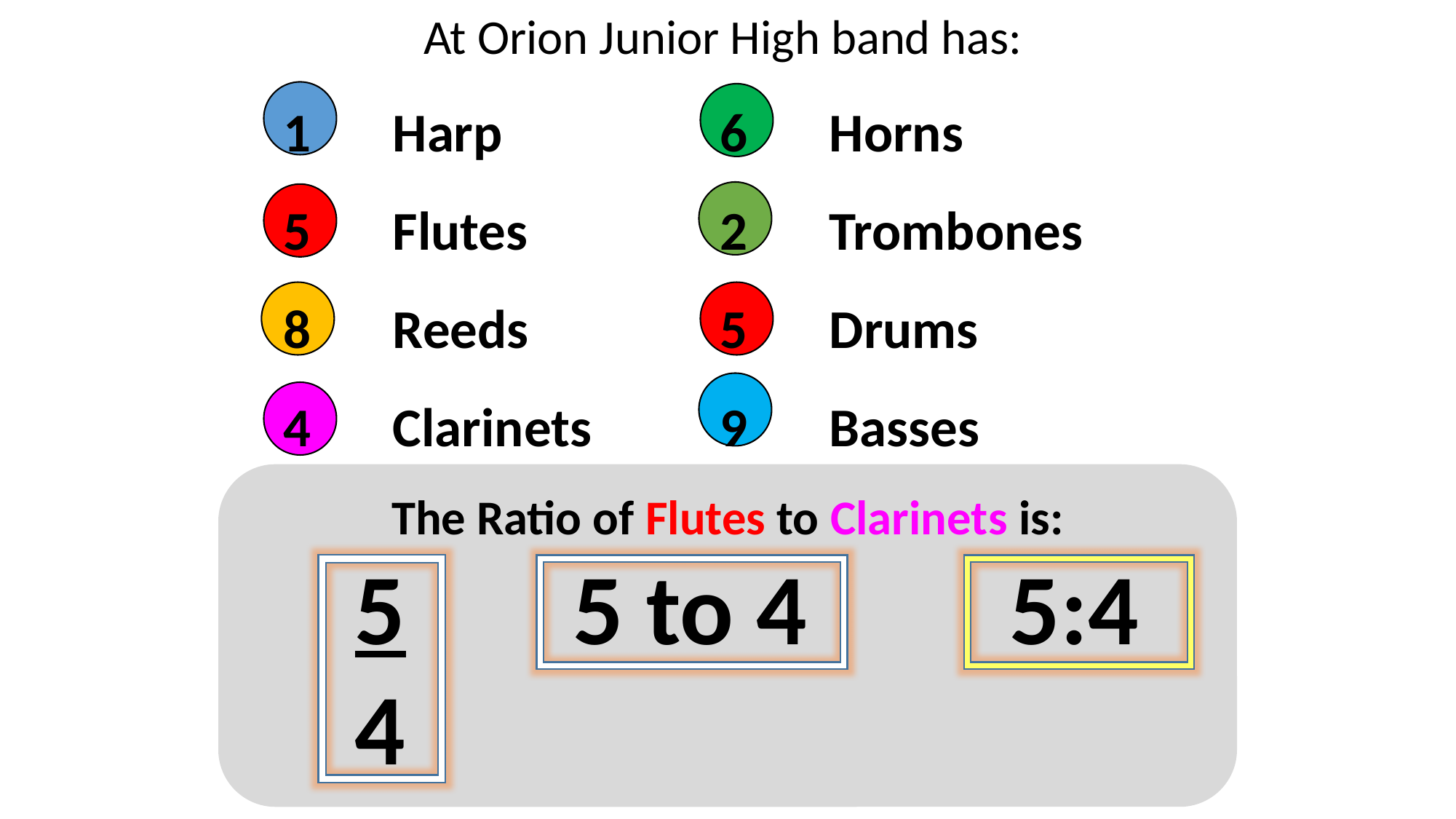

At Orion Junior High band has:
1 	Harp		6	Horns
Flutes		2 	Trombones
Reeds		5	Drums
4	Clarinets		9	Basses

The Ratio of Flutes to Clarinets is:
	5		5 to 4		5:4
	4